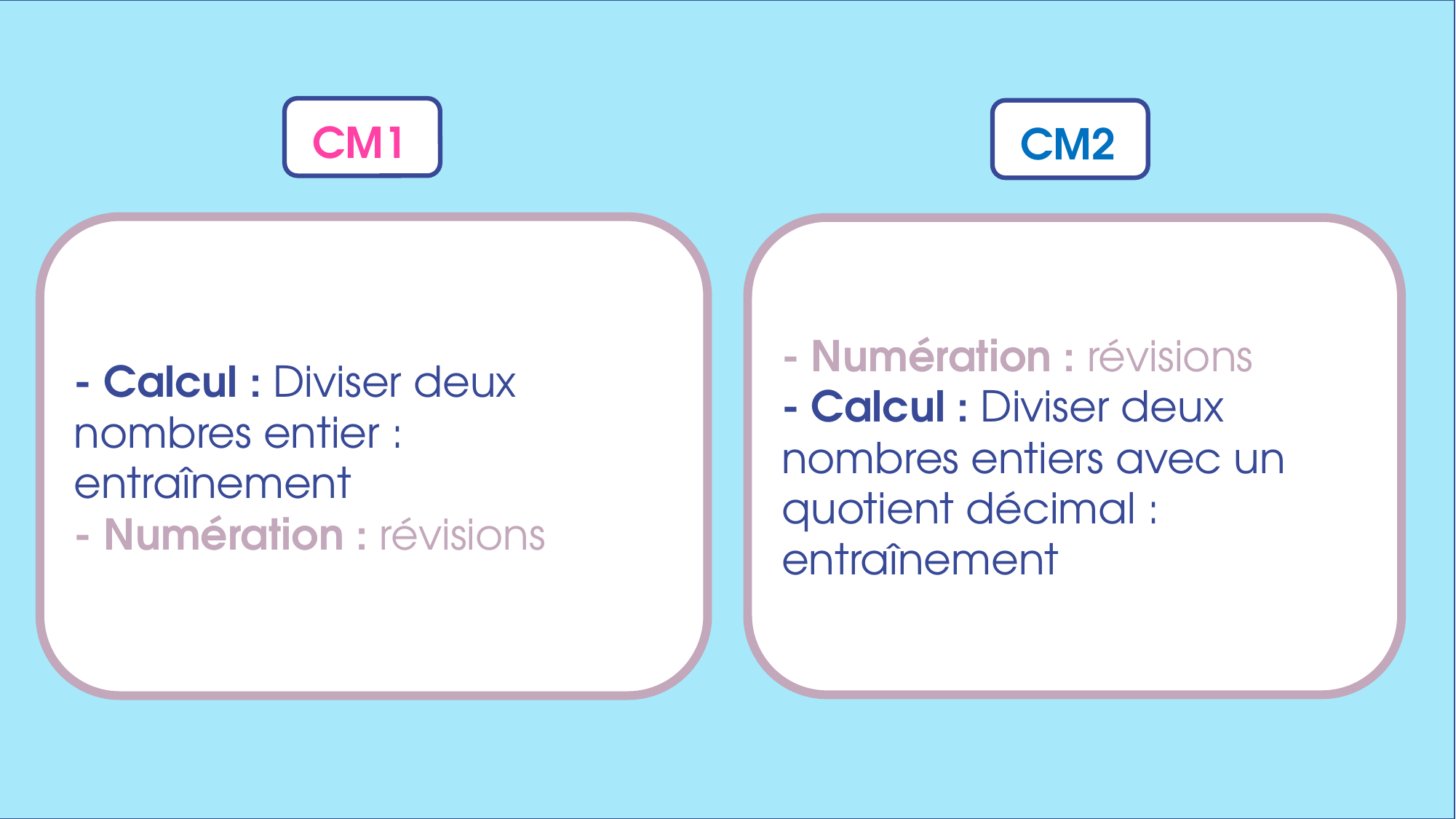

CM1

CM2
- Calcul : Diviser deux nombres entier : entraînement
- Numération : révisions
- Numération : révisions
- Calcul : Diviser deux nombres entiers avec un quotient décimal : entraînement
www.maitresseherisson.com